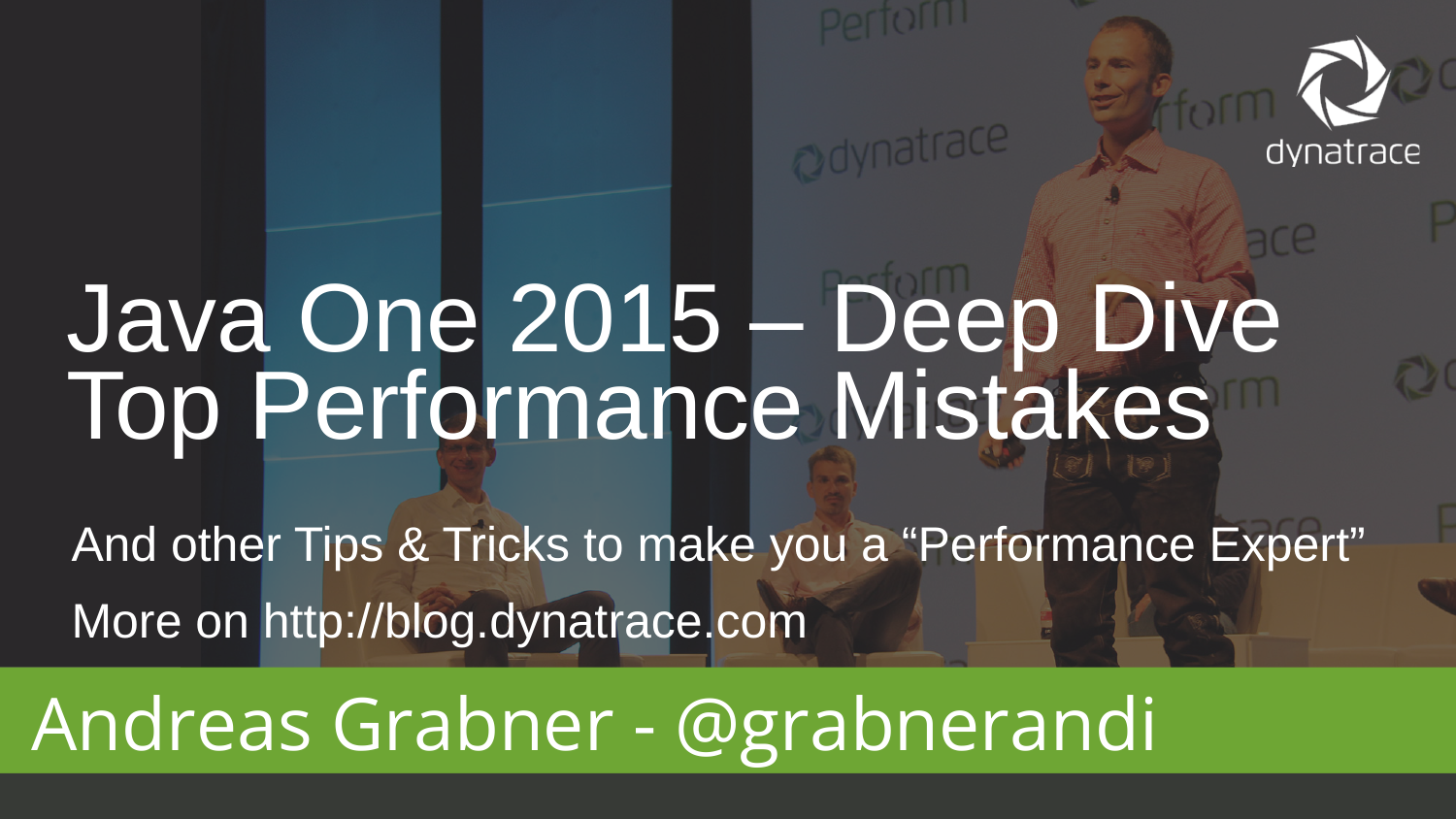

# Java One 2015 – Deep Dive Top Performance Mistakes
And other Tips & Tricks to make you a “Performance Expert”
More on http://blog.dynatrace.com
Andreas Grabner - @grabnerandi